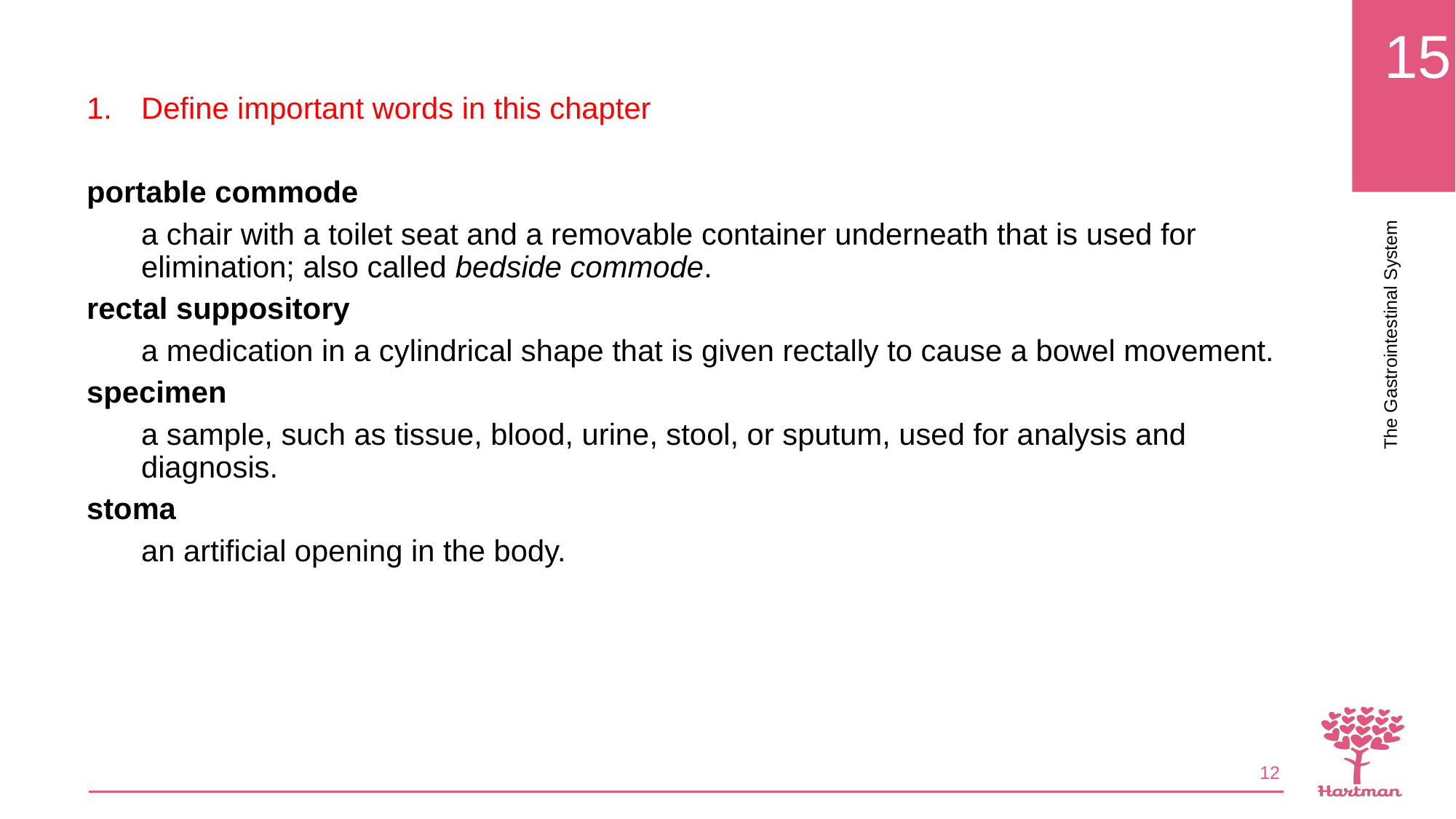

Define important words in this chapter

portable commode
a chair with a toilet seat and a removable container underneath that is used for elimination; also called bedside commode.
rectal suppository
a medication in a cylindrical shape that is given rectally to cause a bowel movement.
specimen
a sample, such as tissue, blood, urine, stool, or sputum, used for analysis and diagnosis.
stoma
an artificial opening in the body.

12